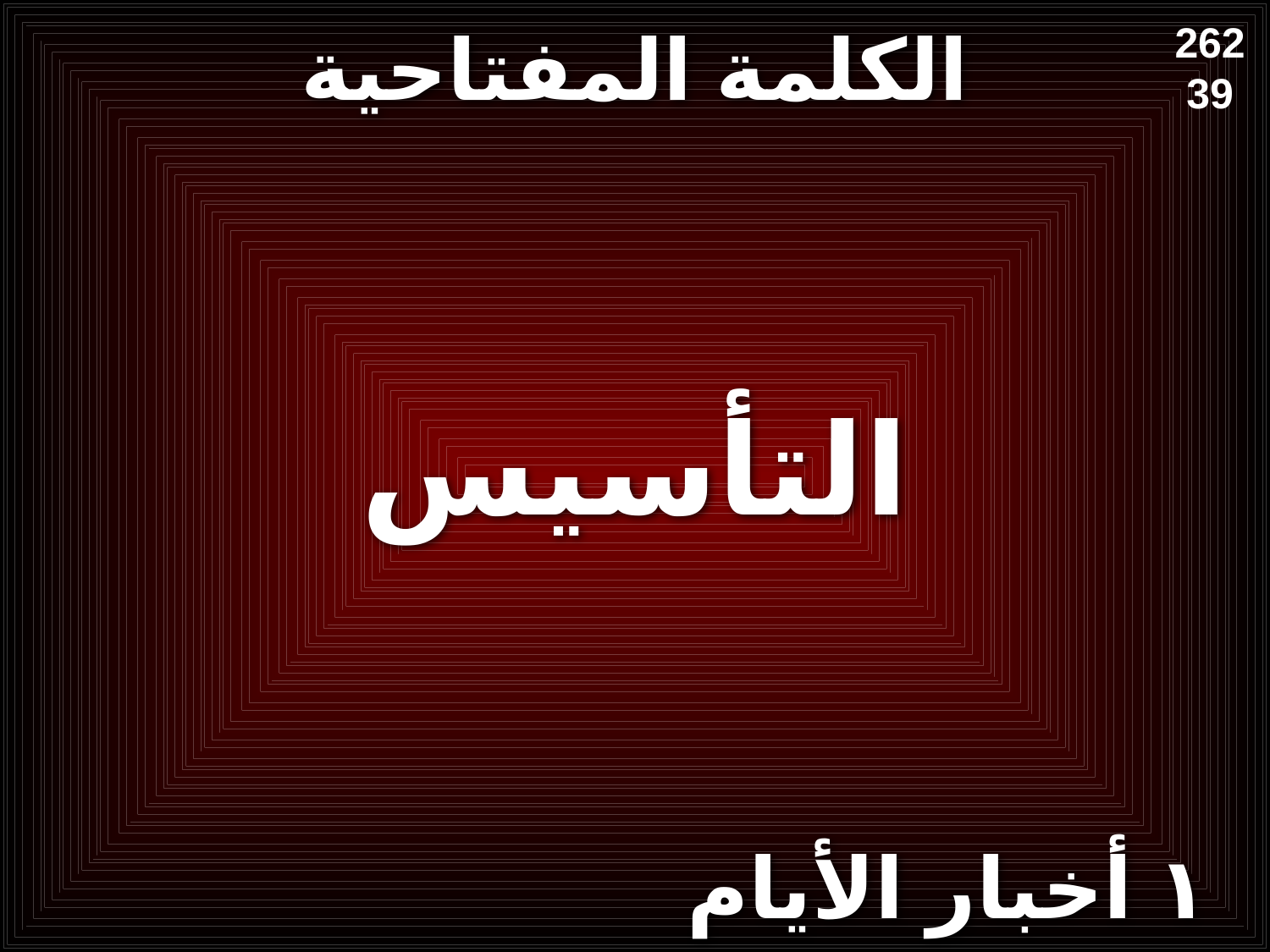

# الكلمة المفتاحية
262
39

التأسيس
١ أخبار الأيام